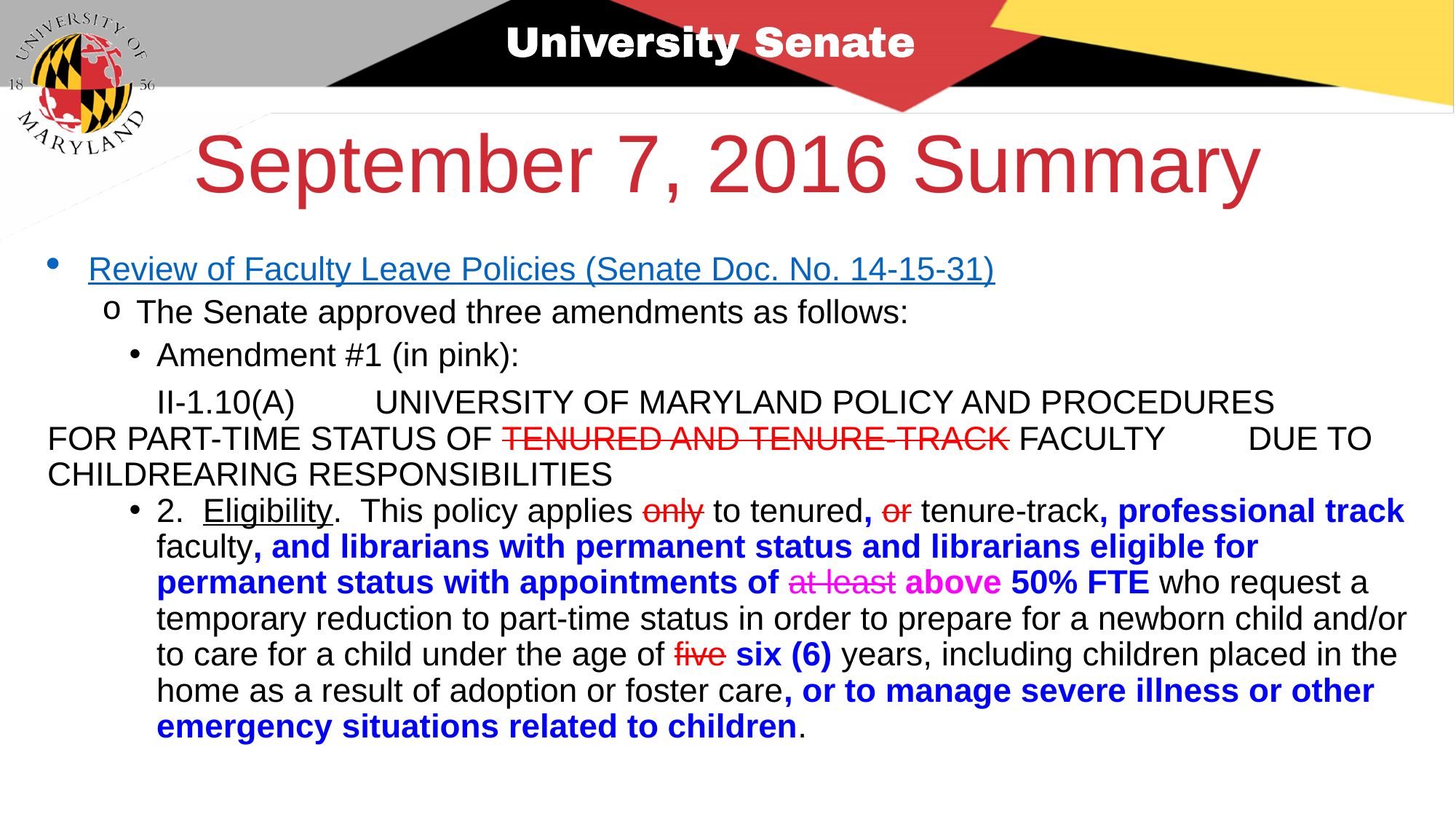

University Senate
# September 7, 2016 Summary
Review of Faculty Leave Policies (Senate Doc. No. 14-15-31)
The Senate approved three amendments as follows:
Amendment #1 (in pink):
	II-1.10(A)	UNIVERSITY OF MARYLAND POLICY AND PROCEDURES 	FOR PART-TIME STATUS OF TENURED AND TENURE-TRACK FACULTY 	DUE TO CHILDREARING RESPONSIBILITIES
2.  Eligibility.  This policy applies only to tenured, or tenure-track, professional track faculty, and librarians with permanent status and librarians eligible for permanent status with appointments of at least above 50% FTE who request a temporary reduction to part-time status in order to prepare for a newborn child and/or to care for a child under the age of five six (6) years, including children placed in the home as a result of adoption or foster care, or to manage severe illness or other emergency situations related to children.